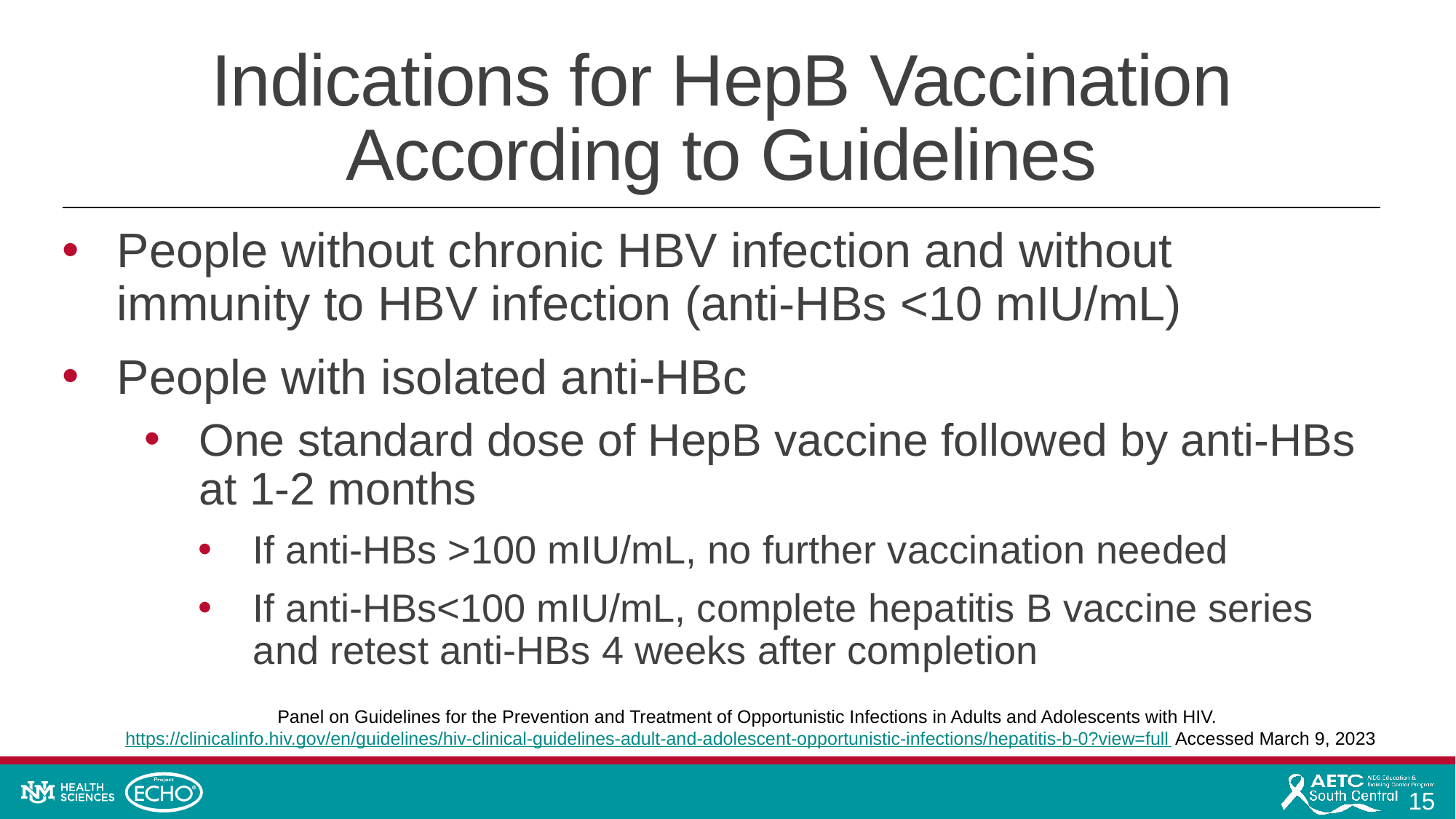

# Indications for HepB Vaccination According to Guidelines
People without chronic HBV infection and without immunity to HBV infection (anti-HBs <10 mIU/mL)
People with isolated anti-HBc
One standard dose of HepB vaccine followed by anti-HBs at 1-2 months
If anti-HBs >100 mIU/mL, no further vaccination needed
If anti-HBs<100 mIU/mL, complete hepatitis B vaccine series and retest anti-HBs 4 weeks after completion

Panel on Guidelines for the Prevention and Treatment of Opportunistic Infections in Adults and Adolescents with HIV. https://clinicalinfo.hiv.gov/en/guidelines/hiv-clinical-guidelines-adult-and-adolescent-opportunistic-infections/hepatitis-b-0?view=full Accessed March 9, 2023